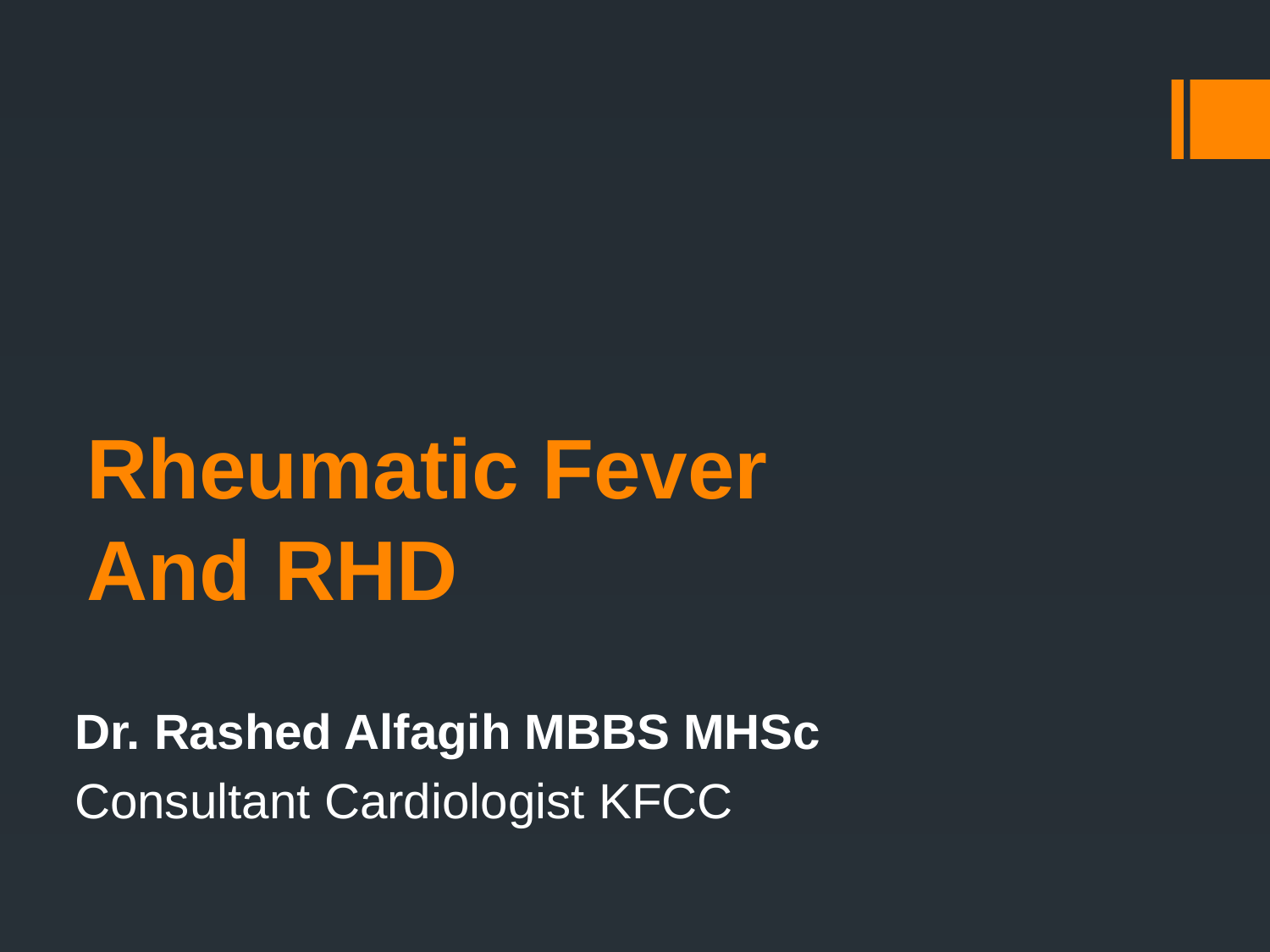

# Rheumatic Fever And RHD
Dr. Rashed Alfagih MBBS MHSc
Consultant Cardiologist KFCC